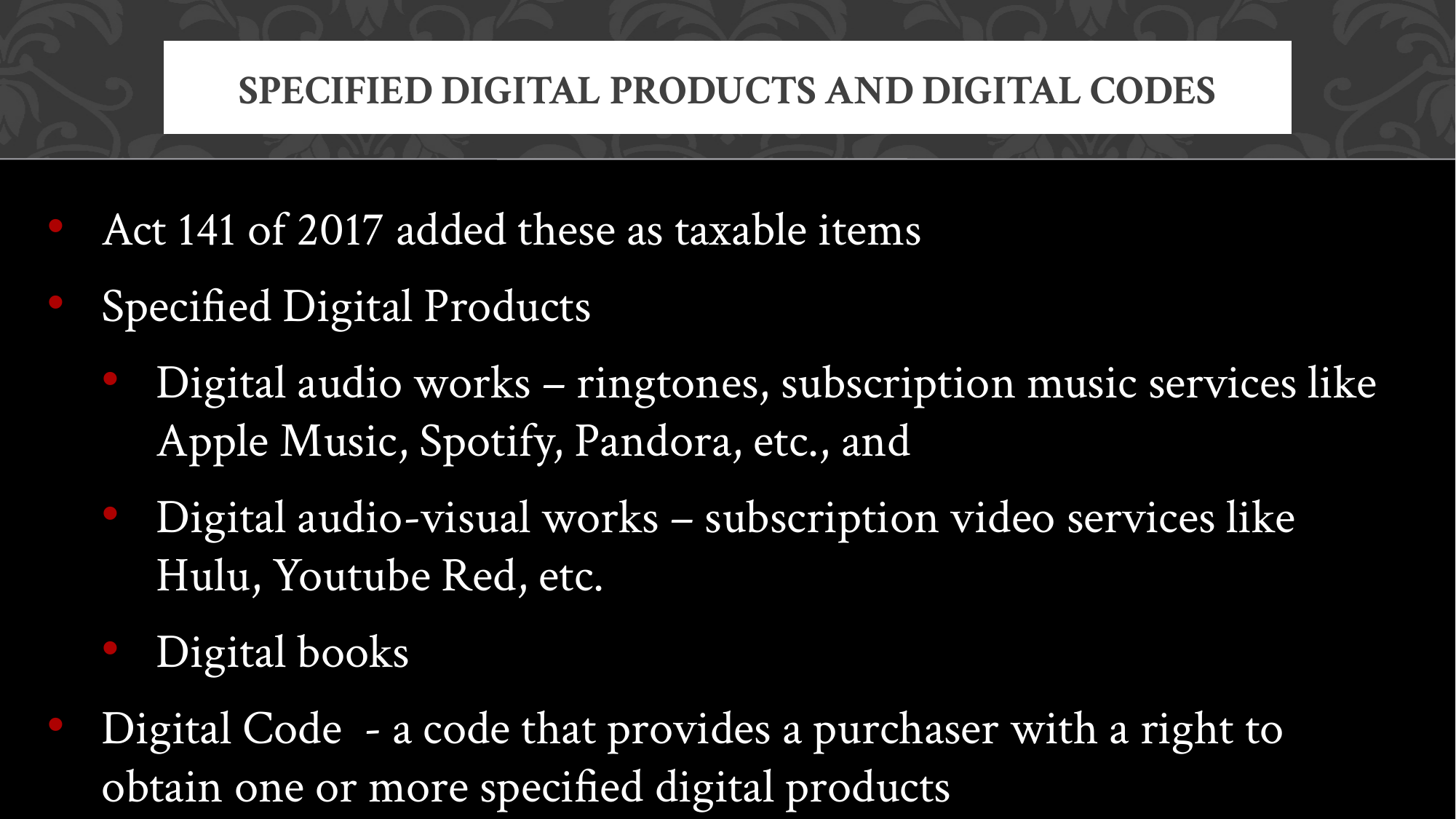

# SPECIFIED DIGITAL PRODUCTS AND DIGITAL CODES

Act 141 of 2017 added these as taxable items
Specified Digital Products
Digital audio works – ringtones, subscription music services like Apple Music, Spotify, Pandora, etc., and
Digital audio-visual works – subscription video services like Hulu, Youtube Red, etc.
Digital books
Digital Code  - a code that provides a purchaser with a right to obtain one or more specified digital products